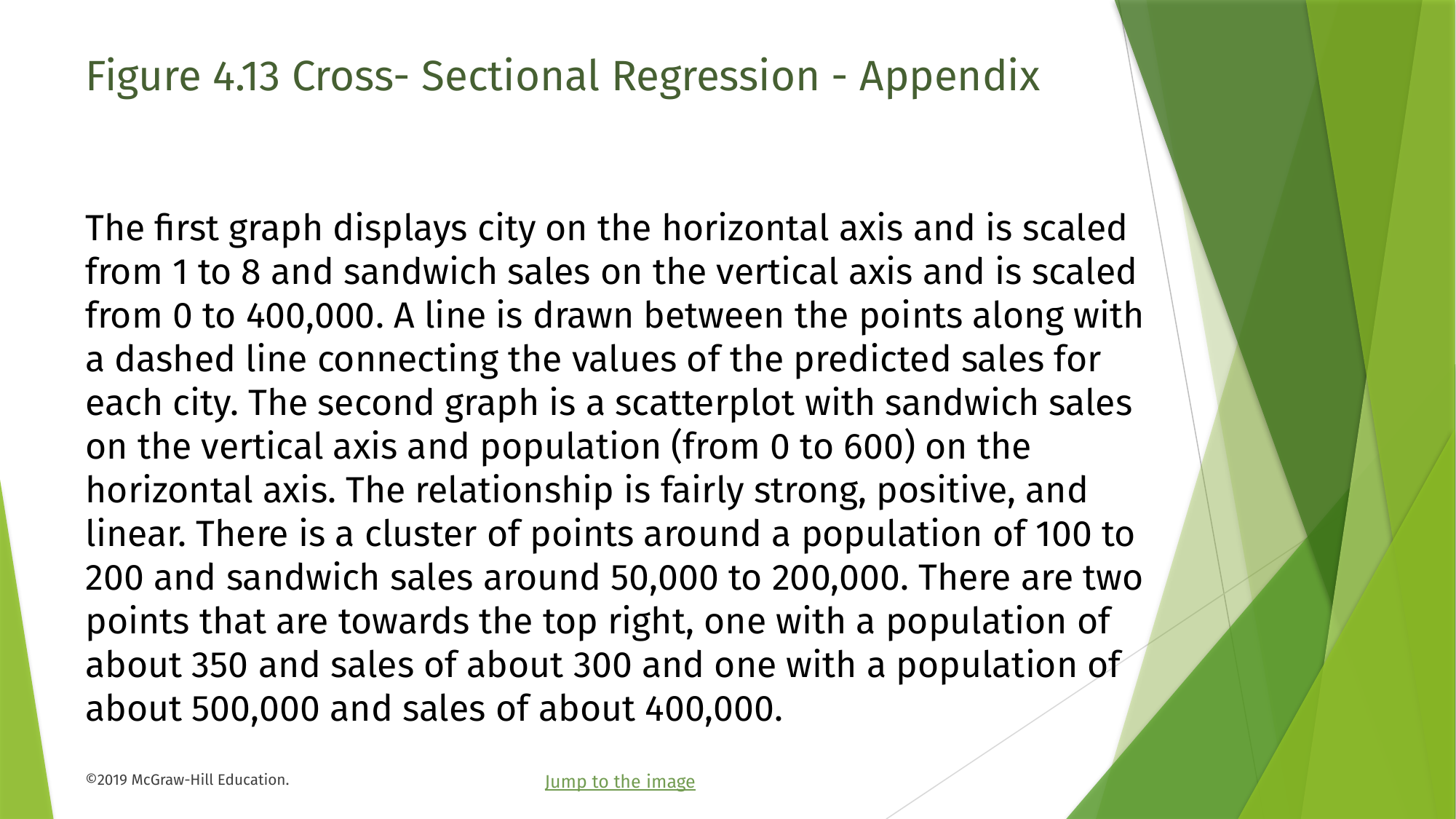

# Figure 4.13 Cross- Sectional Regression - Appendix
The first graph displays city on the horizontal axis and is scaled from 1 to 8 and sandwich sales on the vertical axis and is scaled from 0 to 400,000. A line is drawn between the points along with a dashed line connecting the values of the predicted sales for each city. The second graph is a scatterplot with sandwich sales on the vertical axis and population (from 0 to 600) on the horizontal axis. The relationship is fairly strong, positive, and linear. There is a cluster of points around a population of 100 to 200 and sandwich sales around 50,000 to 200,000. There are two points that are towards the top right, one with a population of about 350 and sales of about 300 and one with a population of about 500,000 and sales of about 400,000.
Jump to the image